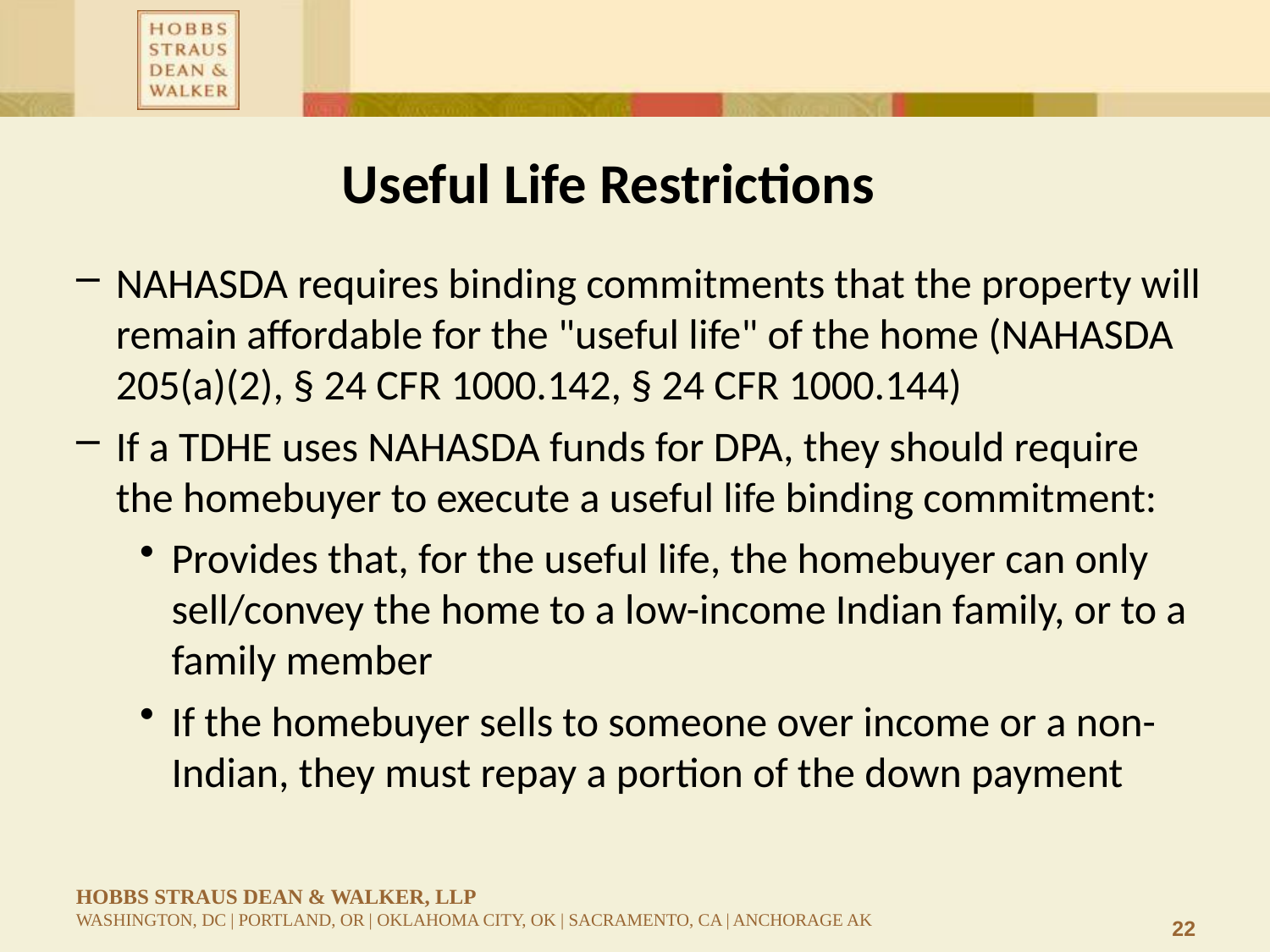

# Useful Life Restrictions
NAHASDA requires binding commitments that the property will remain affordable for the "useful life" of the home (NAHASDA 205(a)(2), § 24 CFR 1000.142, § 24 CFR 1000.144)
If a TDHE uses NAHASDA funds for DPA, they should require the homebuyer to execute a useful life binding commitment:
Provides that, for the useful life, the homebuyer can only sell/convey the home to a low-income Indian family, or to a family member
If the homebuyer sells to someone over income or a non-Indian, they must repay a portion of the down payment